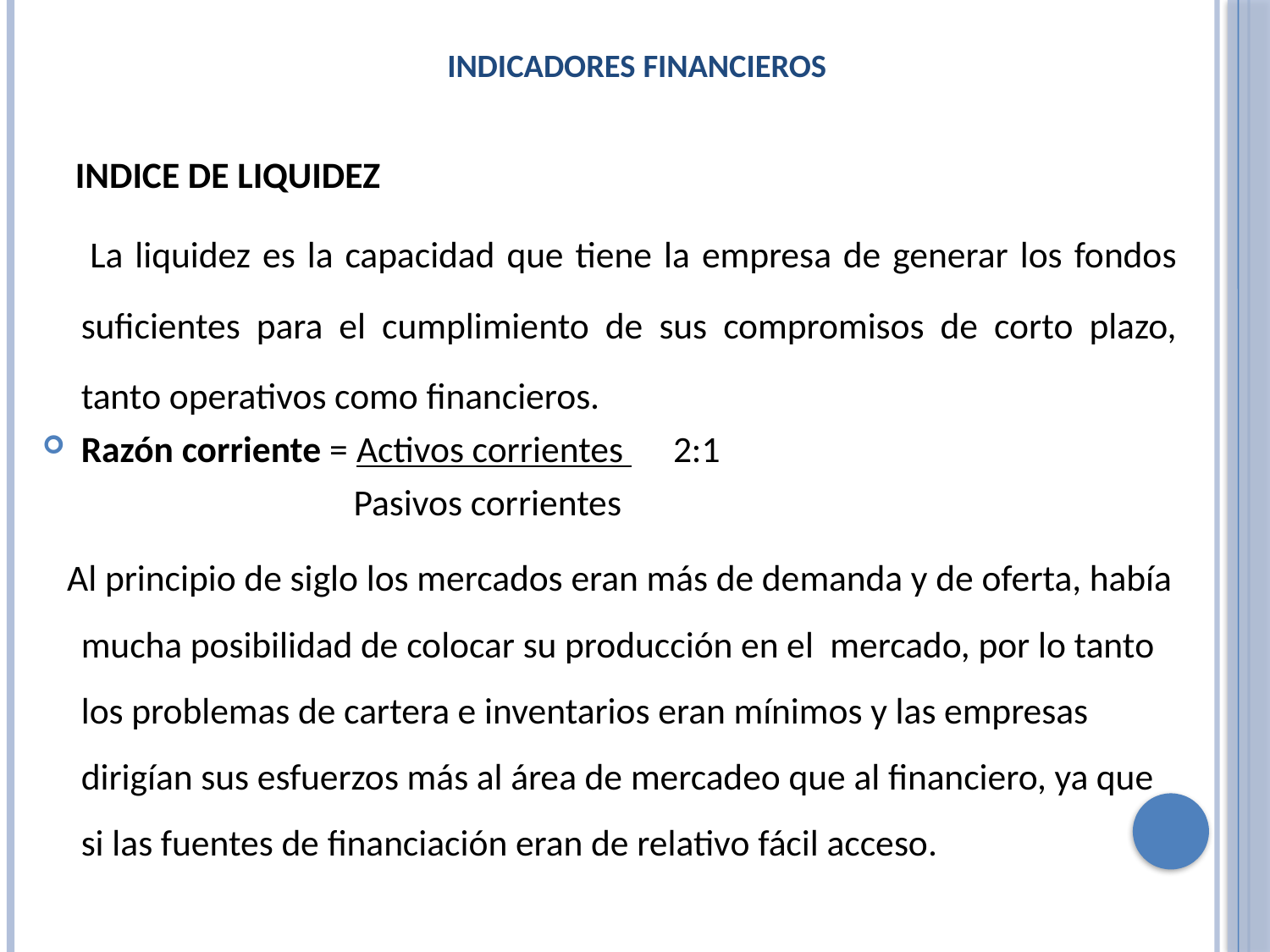

# INDICADORES FINANCIEROS
    INDICE DE LIQUIDEZ
    La liquidez es la capacidad que tiene la empresa de generar los fondos suficientes para el cumplimiento de sus compromisos de corto plazo, tanto operativos como financieros.
Razón corriente = Activos corrientes      2:1
	                                 Pasivos corrientes
   Al principio de siglo los mercados eran más de demanda y de oferta, había mucha posibilidad de colocar su producción en el  mercado, por lo tanto los problemas de cartera e inventarios eran mínimos y las empresas dirigían sus esfuerzos más al área de mercadeo que al financiero, ya que si las fuentes de financiación eran de relativo fácil acceso.